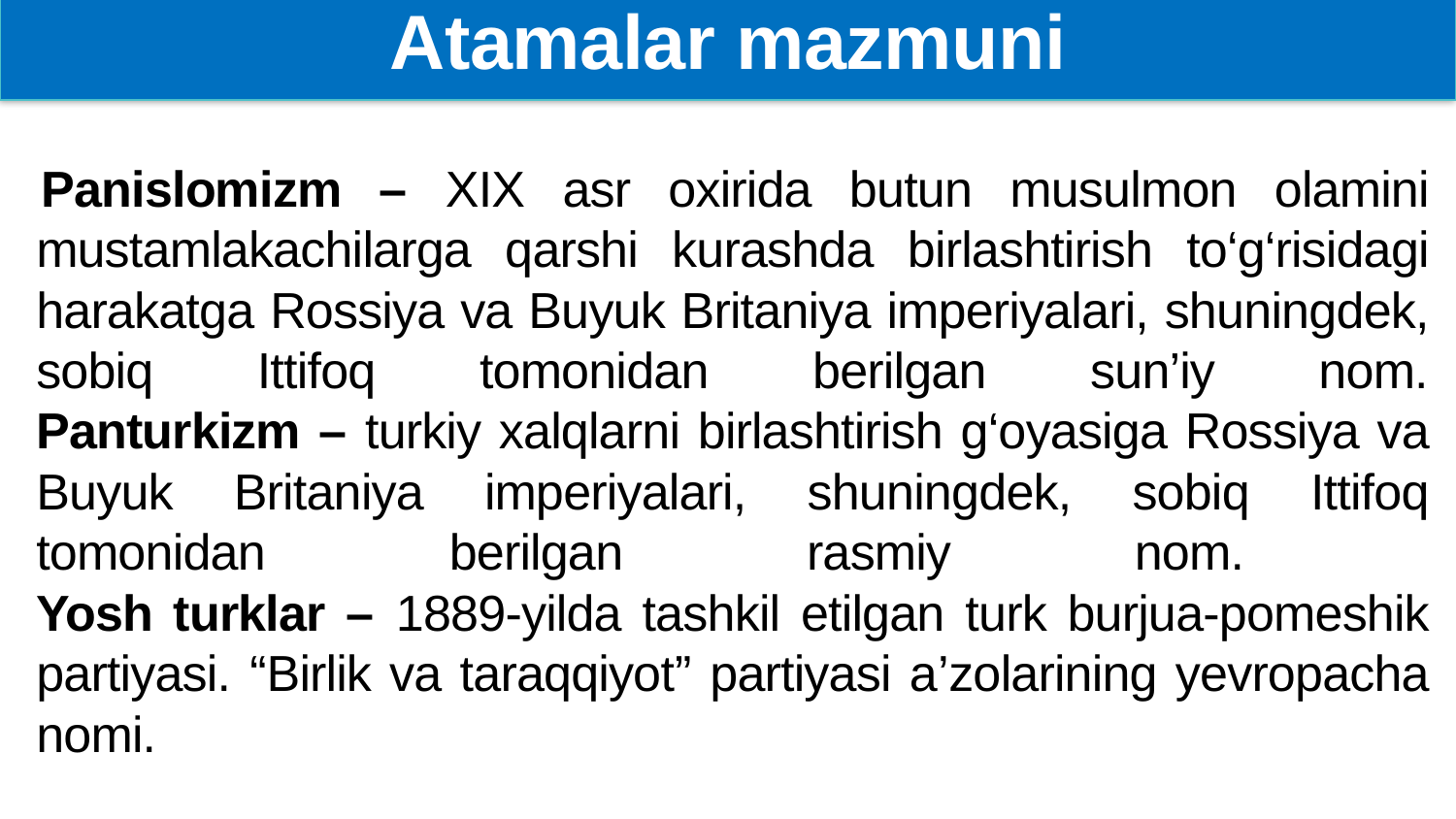

Atamalar mazmuni
# Panislomizm – XIX asr oxirida butun musulmon olamini mustamlakachilarga qarshi kurashda birlashtirish to‘g‘risidagi harakatga Rossiya va Buyuk Britaniya imperiyalari, shuningdek, sobiq Ittifoq tomonidan berilgan sun’iy nom. Panturkizm – turkiy xalqlarni birlashtirish g‘oyasiga Rossiya va Buyuk Britaniya imperiyalari, shuningdek, sobiq Ittifoq tomonidan berilgan rasmiy nom. Yosh turklar – 1889-yilda tashkil etilgan turk burjua-pomeshik partiyasi. “Birlik va taraqqiyot” partiyasi a’zolarining yevropacha nomi.